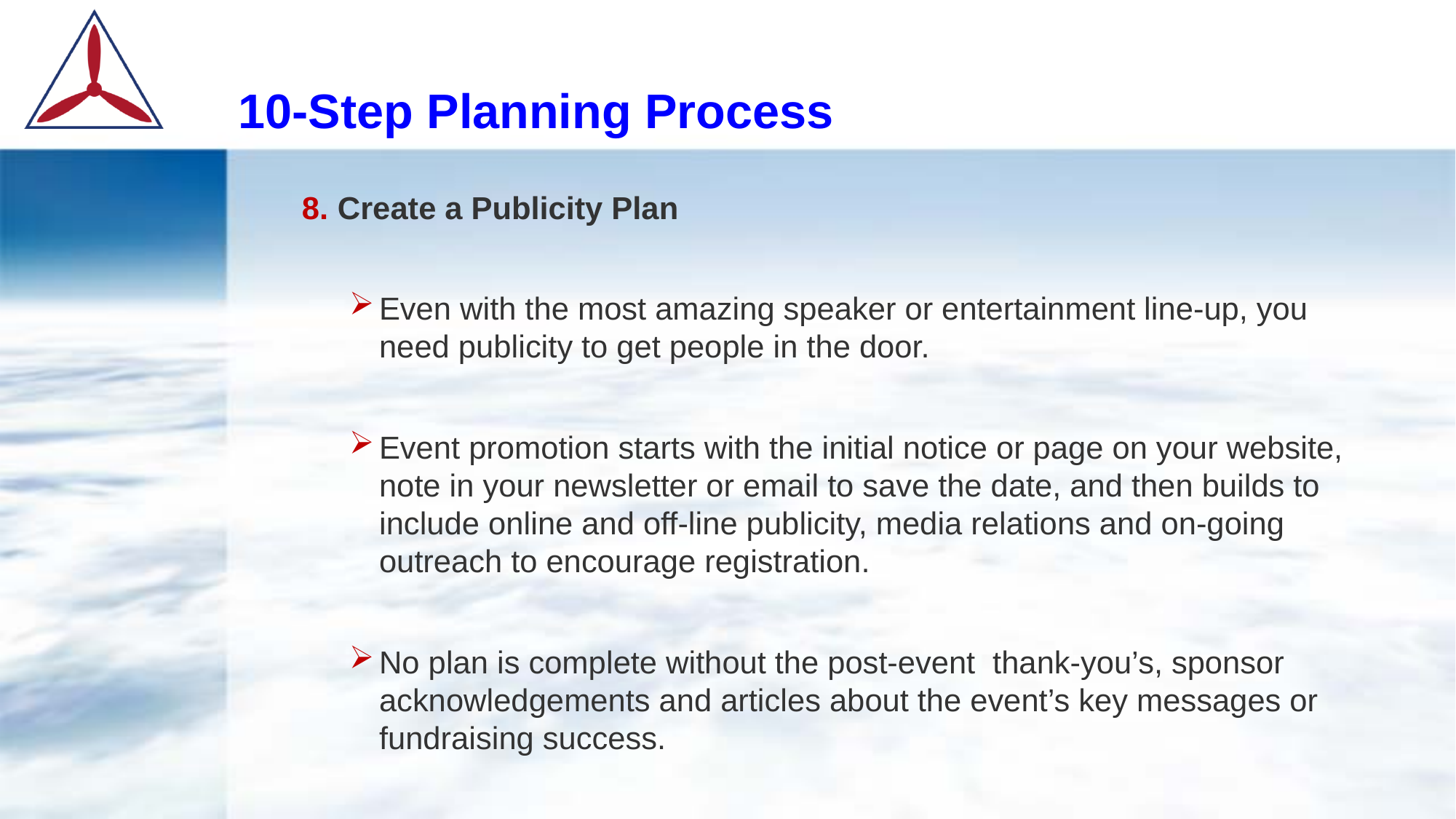

# 10-Step Planning Process
Create a Publicity Plan

Even with the most amazing speaker or entertainment line-up, you need publicity to get people in the door.

Event promotion starts with the initial notice or page on your website, note in your newsletter or email to save the date, and then builds to include online and off-line publicity, media relations and on-going outreach to encourage registration.

No plan is complete without the post-event  thank-you’s, sponsor acknowledgements and articles about the event’s key messages or fundraising success.